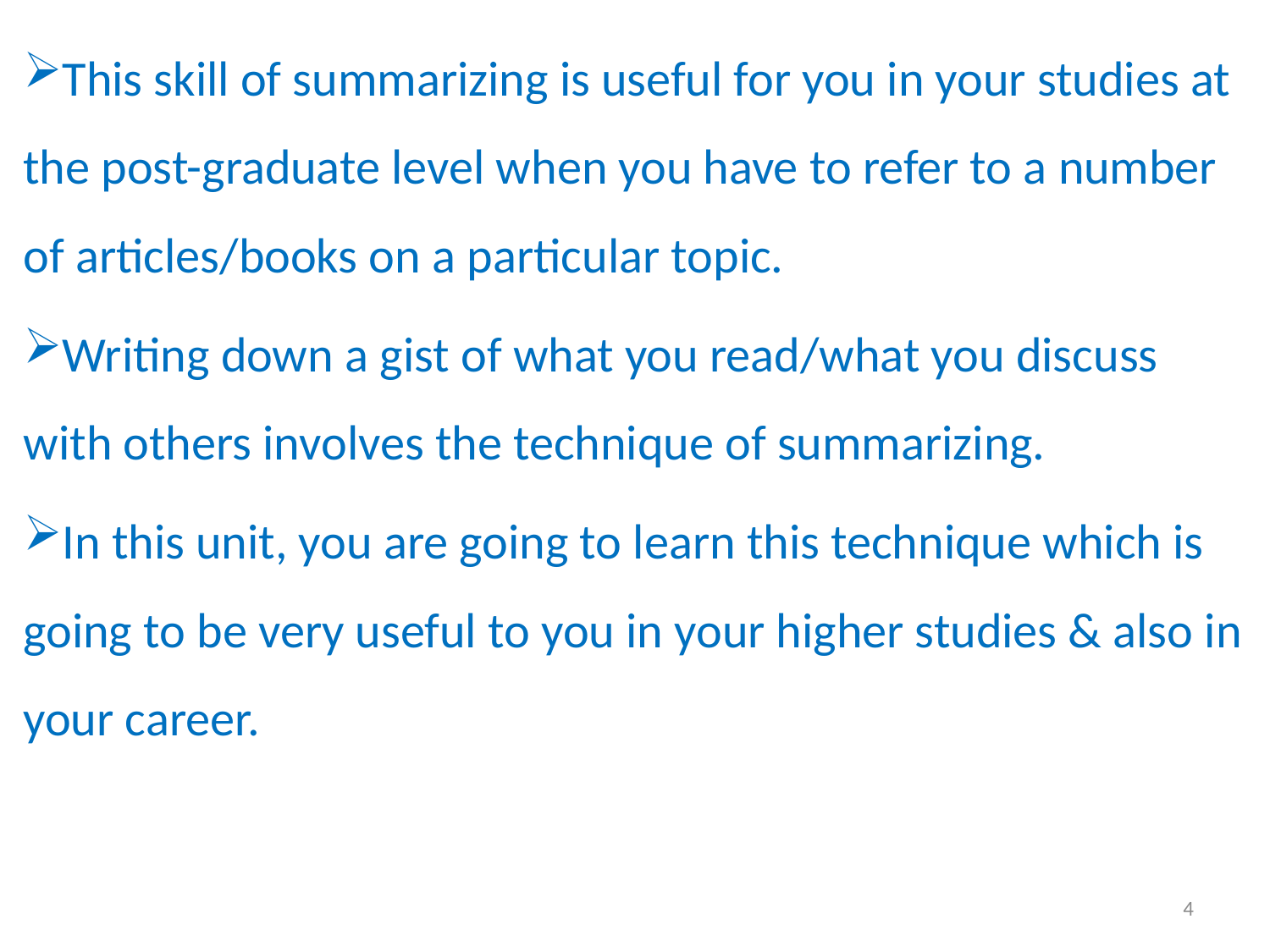

This skill of summarizing is useful for you in your studies at the post-graduate level when you have to refer to a number of articles/books on a particular topic.
Writing down a gist of what you read/what you discuss with others involves the technique of summarizing.
In this unit, you are going to learn this technique which is going to be very useful to you in your higher studies & also in your career.
4